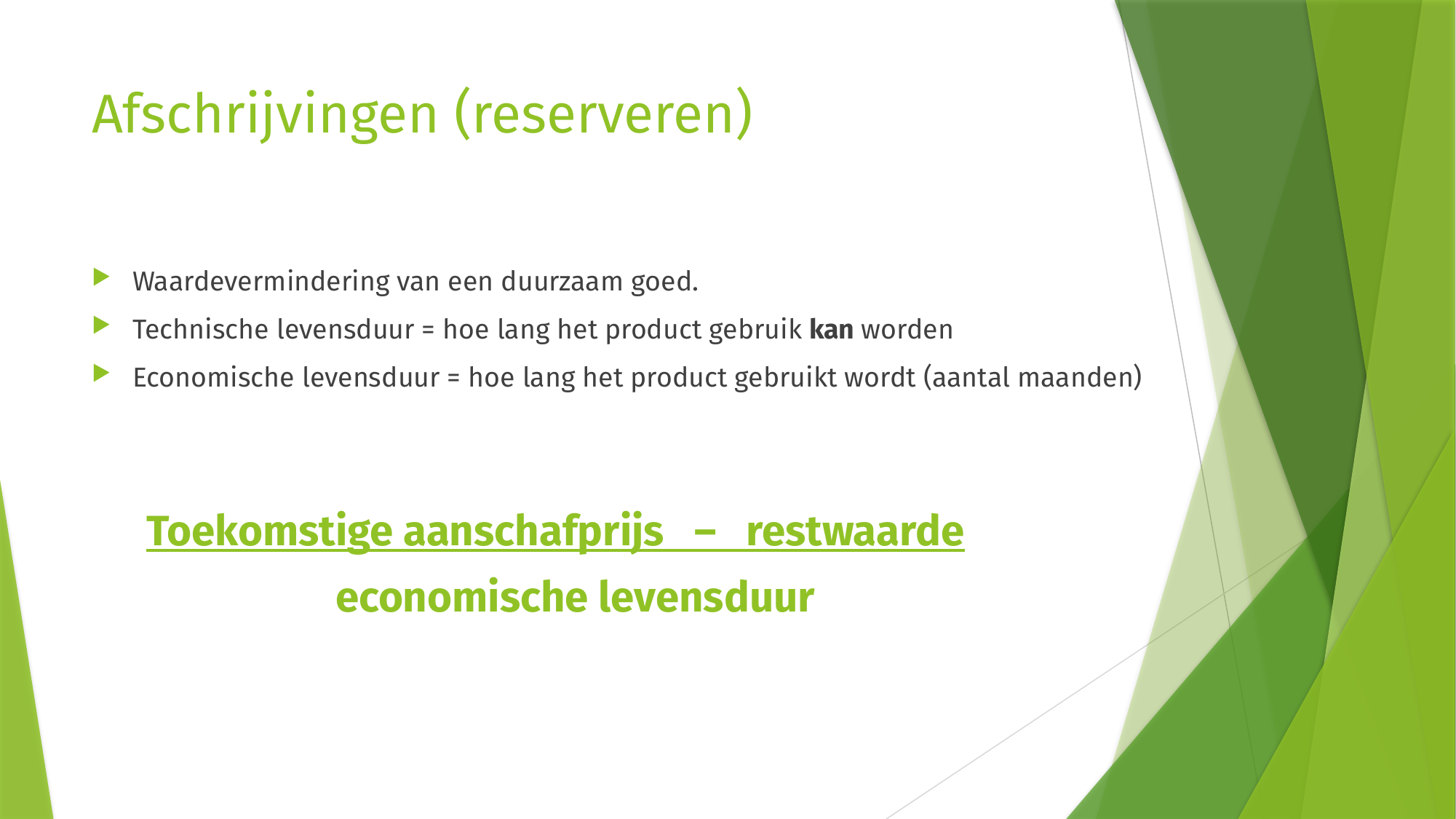

# Afschrijvingen (reserveren)
Waardevermindering van een duurzaam goed.
Technische levensduur = hoe lang het product gebruik kan worden
Economische levensduur = hoe lang het product gebruikt wordt (aantal maanden)

Toekomstige aanschafprijs   –   restwaarde
	        economische levensduur